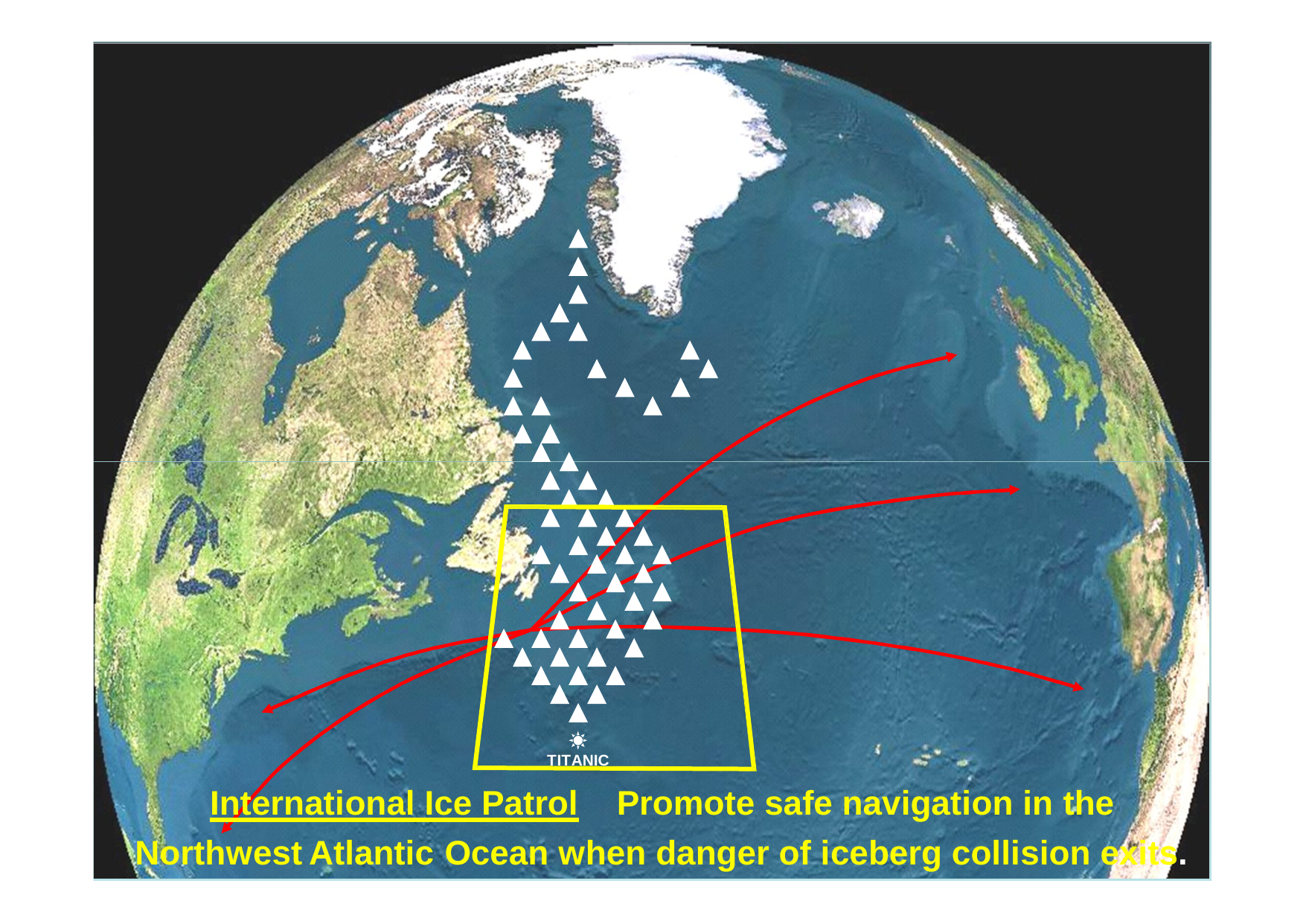

TITANIC
International Ice Patrol
Promote safe navigation in the

Northwest Atlantic Ocean when danger of iceberg collision exits.